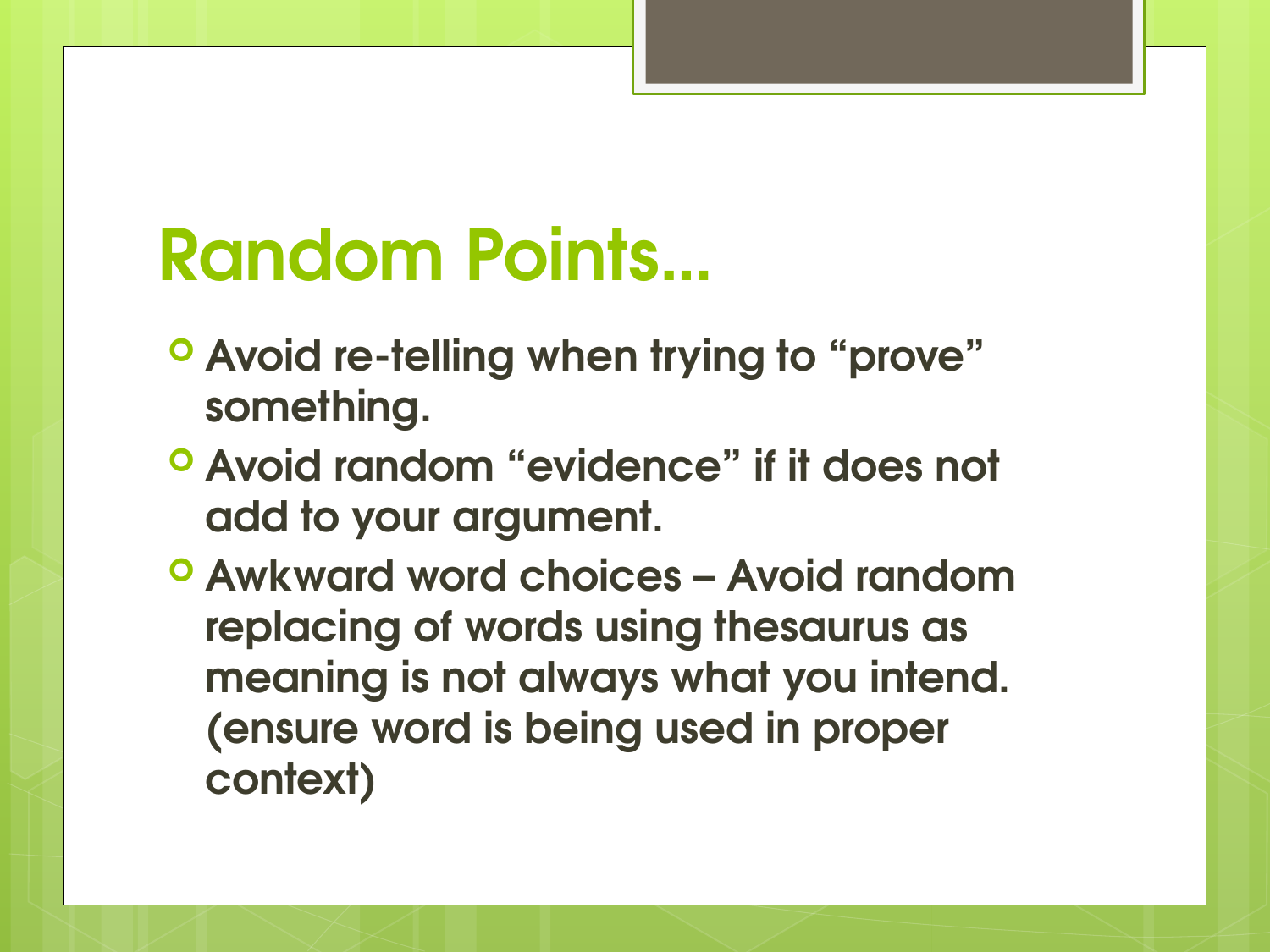

# Random Points…
Avoid re-telling when trying to “prove” something.
Avoid random “evidence” if it does not add to your argument.
Awkward word choices – Avoid random replacing of words using thesaurus as meaning is not always what you intend. (ensure word is being used in proper context)